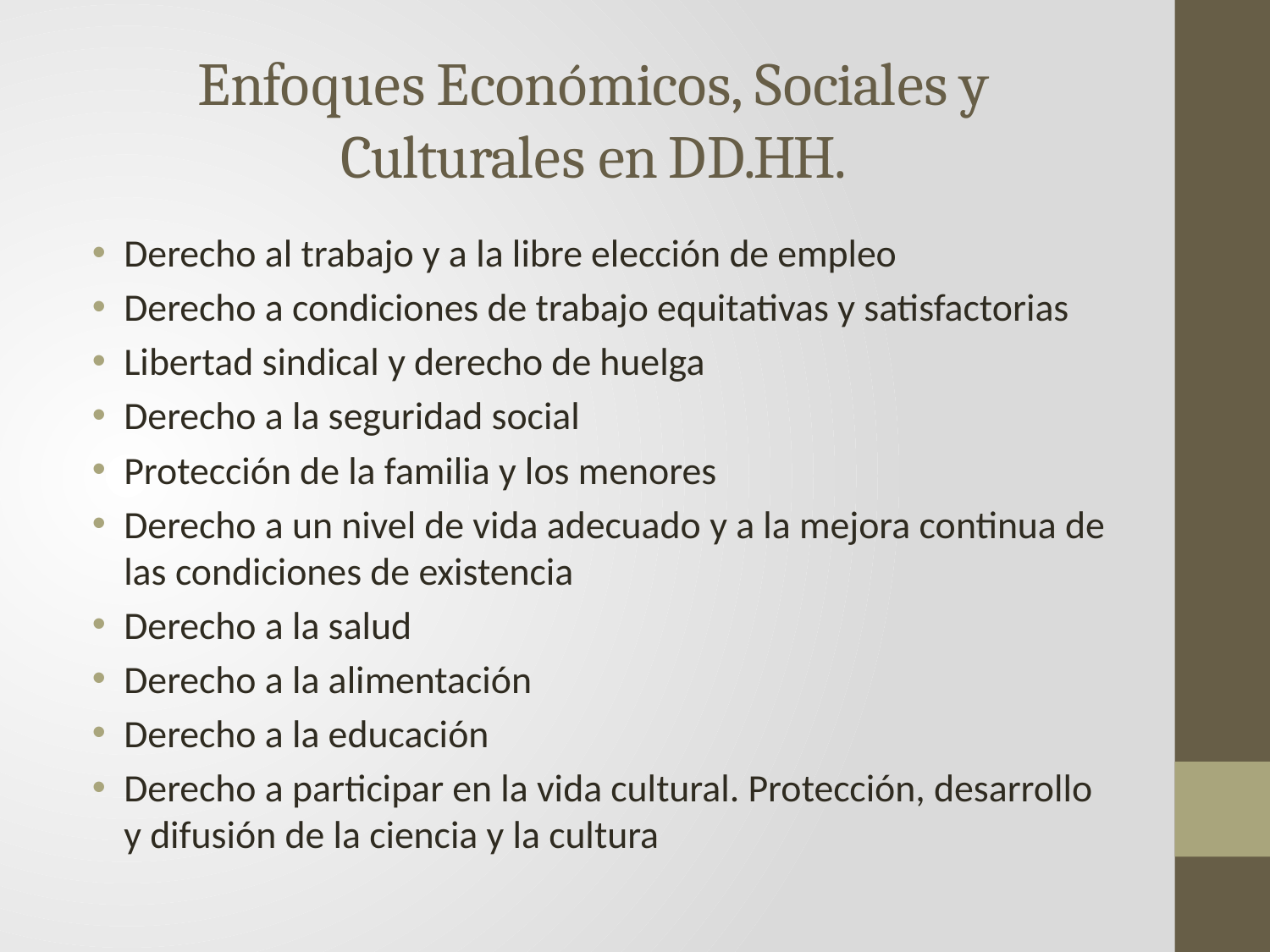

# Enfoques Económicos, Sociales y Culturales en DD.HH.
Derecho al trabajo y a la libre elección de empleo
Derecho a condiciones de trabajo equitativas y satisfactorias
Libertad sindical y derecho de huelga
Derecho a la seguridad social
Protección de la familia y los menores
Derecho a un nivel de vida adecuado y a la mejora continua de las condiciones de existencia
Derecho a la salud
Derecho a la alimentación
Derecho a la educación
Derecho a participar en la vida cultural. Protección, desarrollo y difusión de la ciencia y la cultura